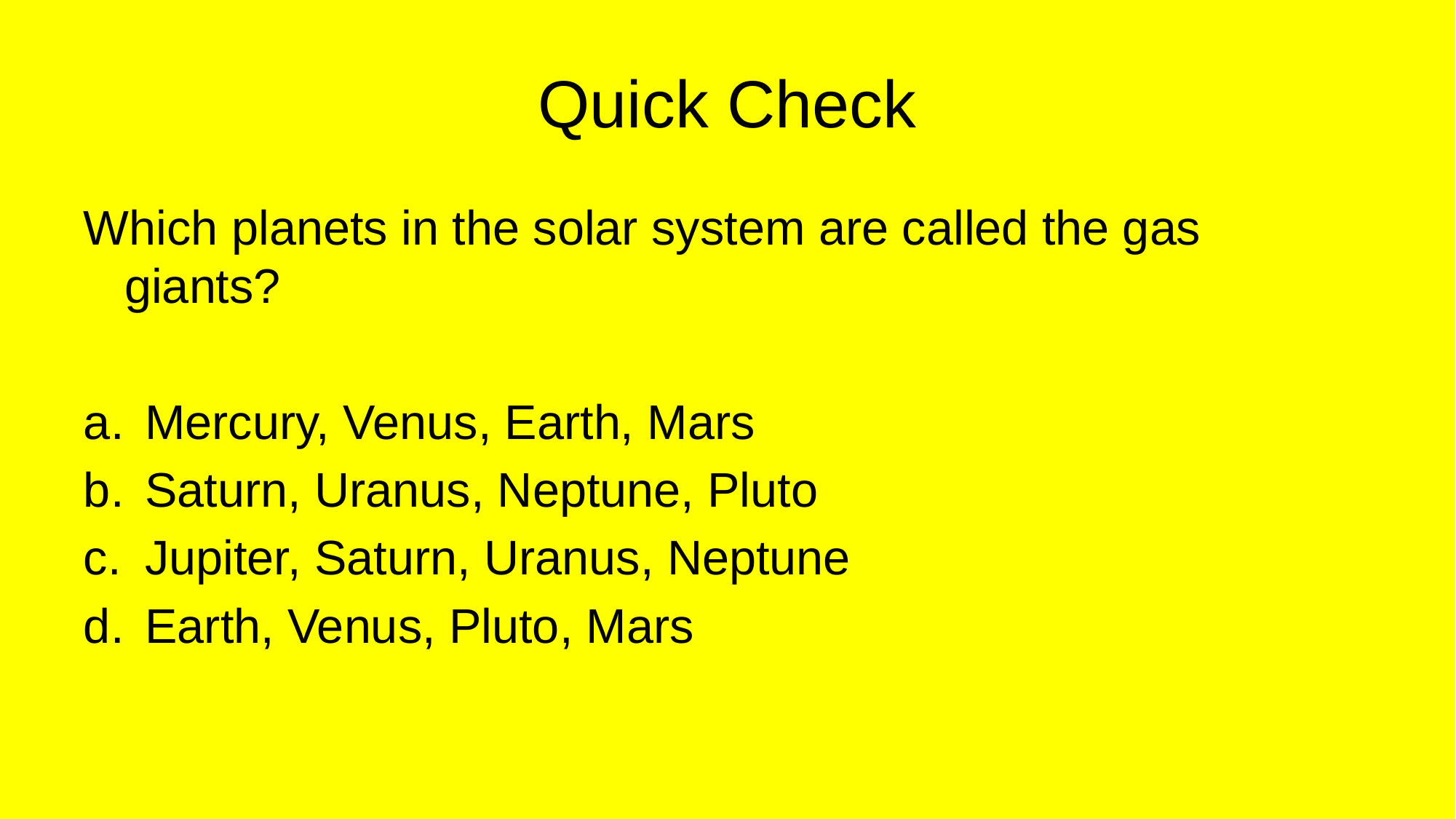

# Quick Check
Which planets in the solar system are called the gas giants?

Mercury, Venus, Earth, Mars
Saturn, Uranus, Neptune, Pluto
Jupiter, Saturn, Uranus, Neptune
Earth, Venus, Pluto, Mars